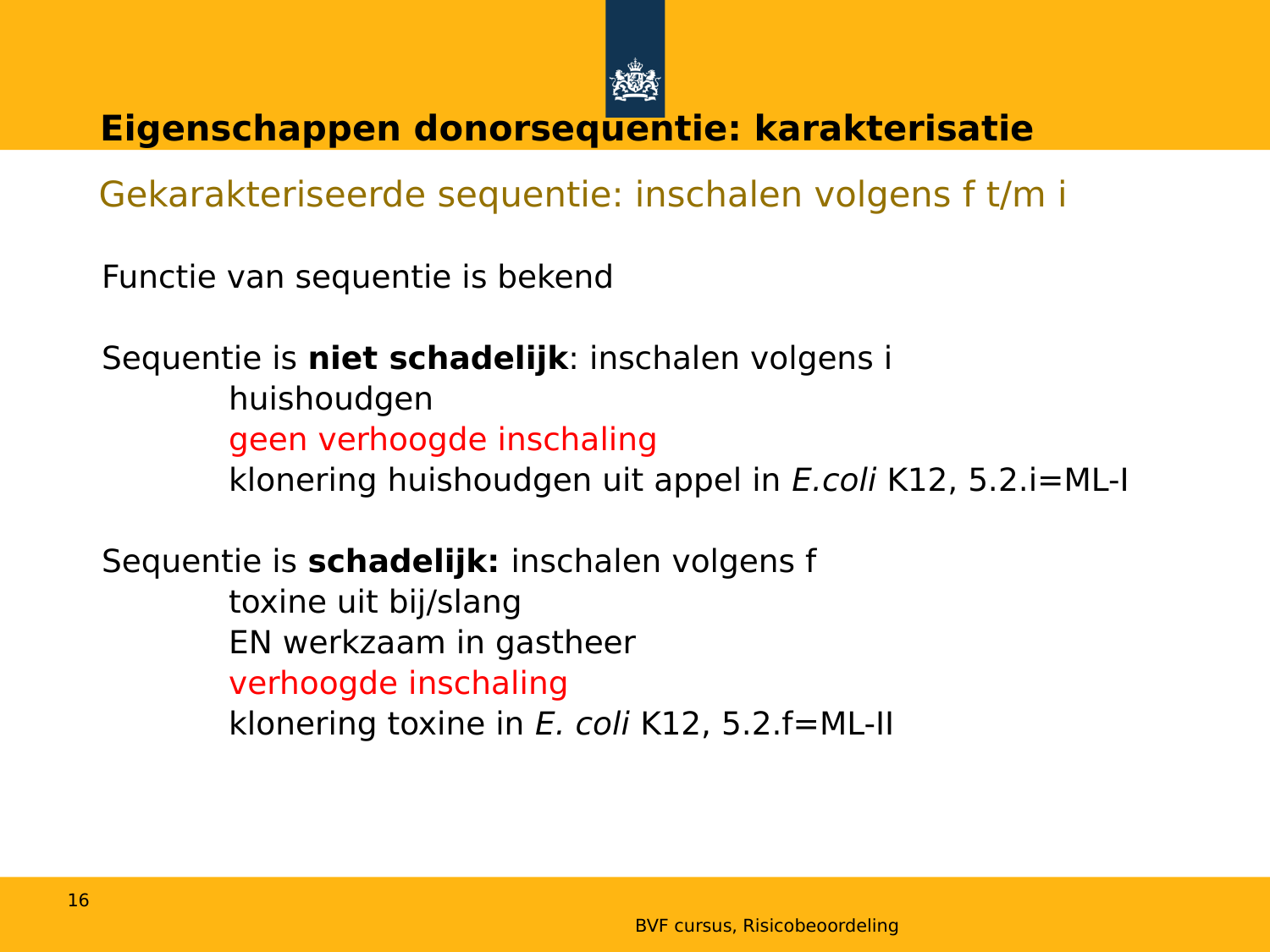

# Eigenschappen donorsequentie: karakterisatie
   Gekarakteriseerde sequentie: inschalen volgens f t/m i

	Functie van sequentie is bekend

	Sequentie is niet schadelijk: inschalen volgens i
		huishoudgen
		geen verhoogde inschaling
		klonering huishoudgen uit appel in E.coli K12, 5.2.i=ML-I

	Sequentie is schadelijk: inschalen volgens f
		toxine uit bij/slang
		EN werkzaam in gastheer
		verhoogde inschaling
 		klonering toxine in E. coli K12, 5.2.f=ML-II

16
BVF cursus, Risicobeoordeling